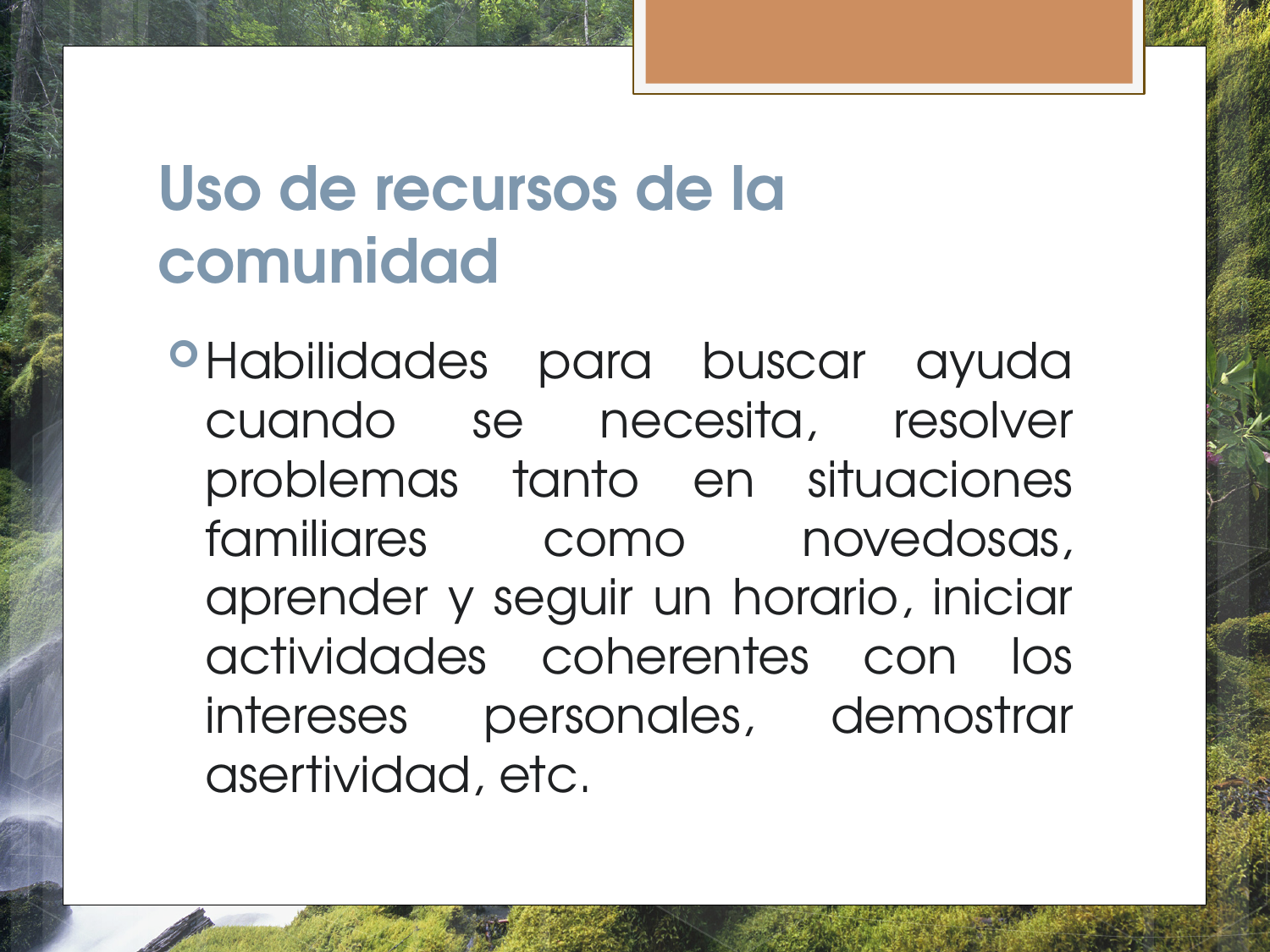

# Uso de recursos de la comunidad
Habilidades para buscar ayuda cuando se necesita, resolver problemas tanto en situaciones familiares como novedosas, aprender y seguir un horario, iniciar actividades coherentes con los intereses personales, demostrar asertividad, etc.